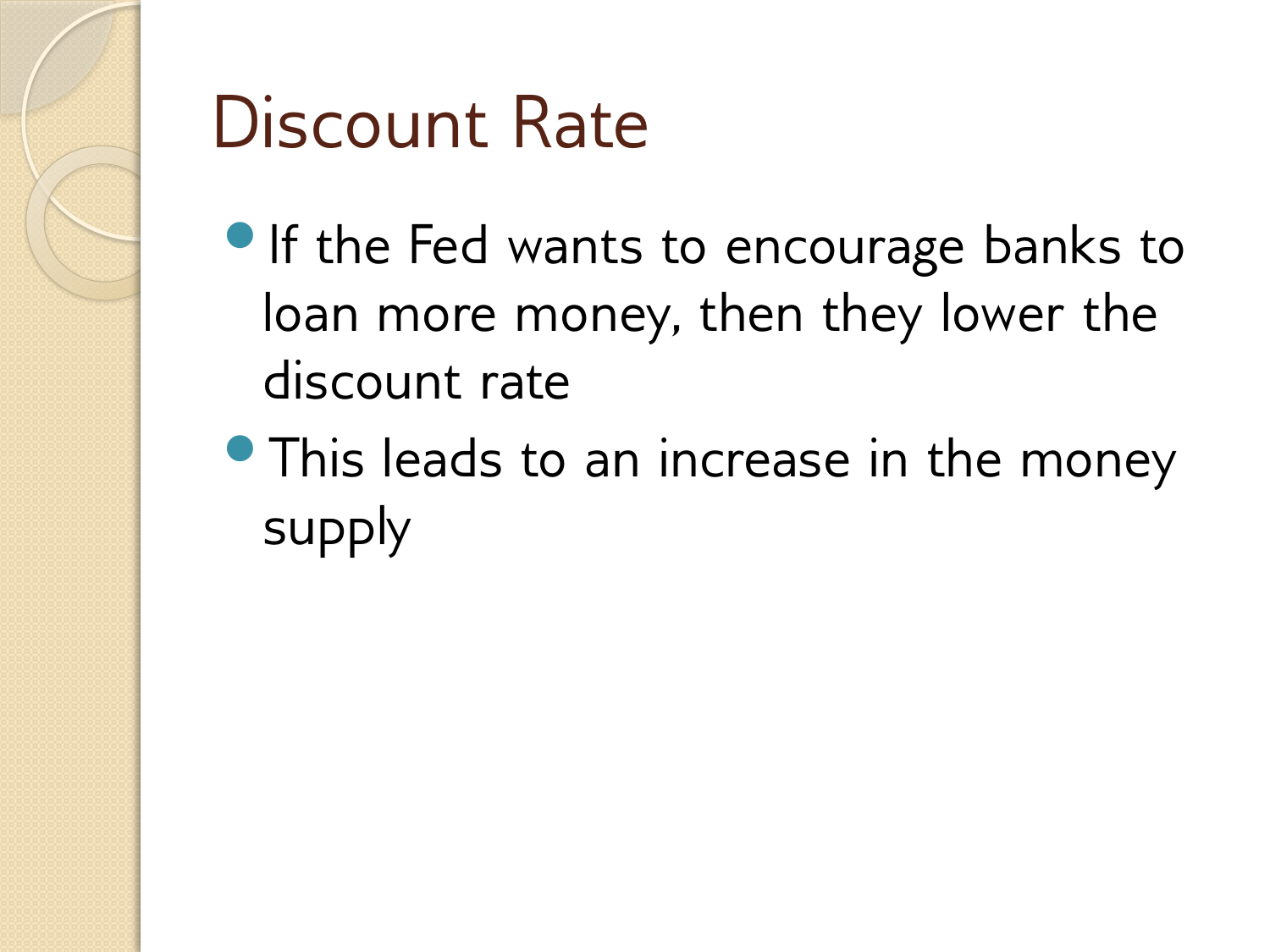

# Discount Rate
If the Fed wants to encourage banks to loan more money, then they lower the discount rate
This leads to an increase in the money supply